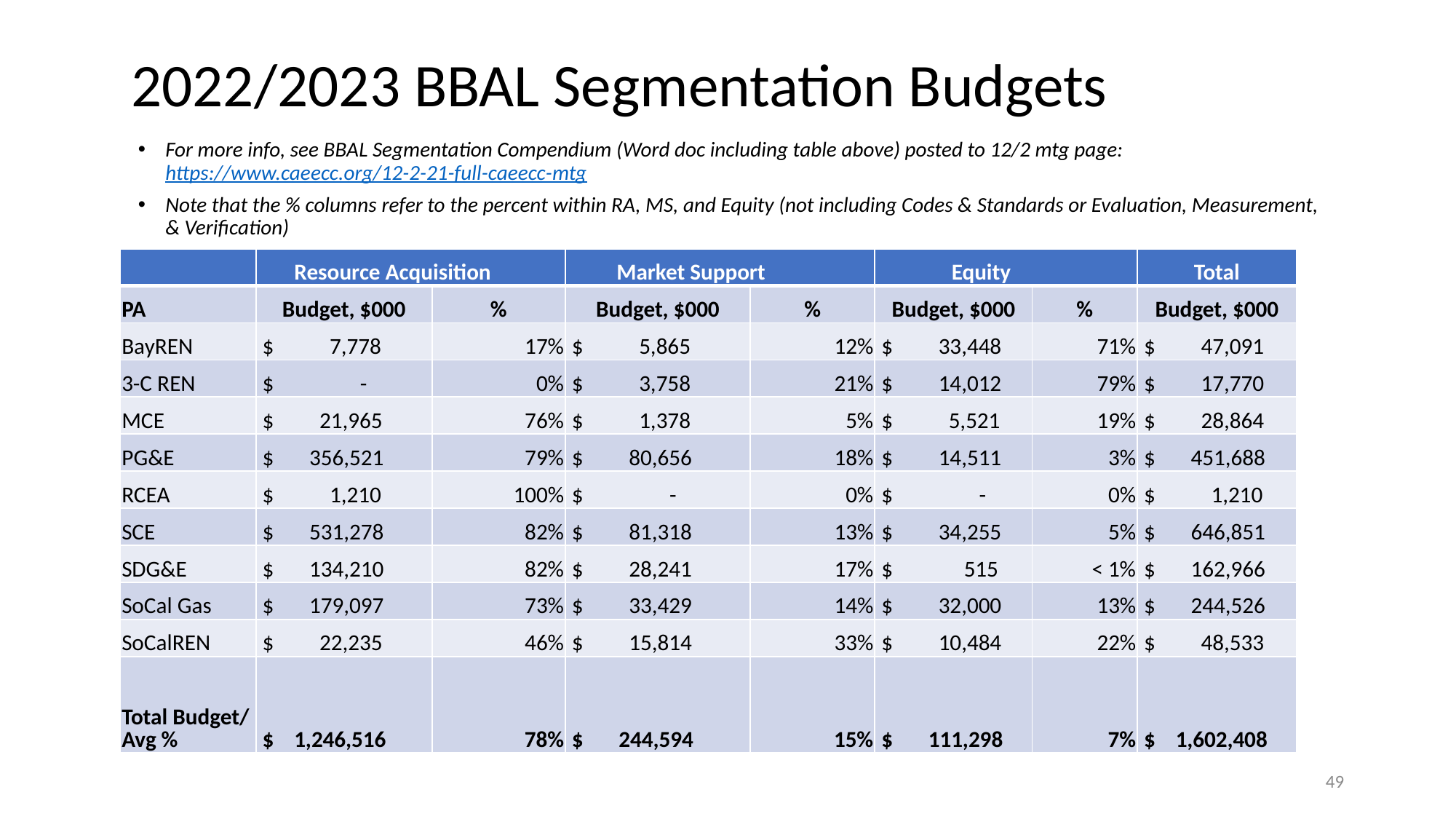

# 2022/2023 BBAL Segmentation Budgets
For more info, see BBAL Segmentation Compendium (Word doc including table above) posted to 12/2 mtg page: https://www.caeecc.org/12-2-21-full-caeecc-mtg
Note that the % columns refer to the percent within RA, MS, and Equity (not including Codes & Standards or Evaluation, Measurement, & Verification)

|  | Resource Acquisition |  | Market Support |  | Equity |  | Total |
| --- | --- | --- | --- | --- | --- | --- | --- |
| PA | Budget, $000 | % | Budget, $000 | % | Budget, $000 | % | Budget, $000 |
| BayREN | $ 7,778 | 17% | $ 5,865 | 12% | $ 33,448 | 71% | $ 47,091 |
| 3-C REN | $ - | 0% | $ 3,758 | 21% | $ 14,012 | 79% | $ 17,770 |
| MCE | $ 21,965 | 76% | $ 1,378 | 5% | $ 5,521 | 19% | $ 28,864 |
| PG&E | $ 356,521 | 79% | $ 80,656 | 18% | $ 14,511 | 3% | $ 451,688 |
| RCEA | $ 1,210 | 100% | $ - | 0% | $ - | 0% | $ 1,210 |
| SCE | $ 531,278 | 82% | $ 81,318 | 13% | $ 34,255 | 5% | $ 646,851 |
| SDG&E | $ 134,210 | 82% | $ 28,241 | 17% | $ 515 | < 1% | $ 162,966 |
| SoCal Gas | $ 179,097 | 73% | $ 33,429 | 14% | $ 32,000 | 13% | $ 244,526 |
| SoCalREN | $ 22,235 | 46% | $ 15,814 | 33% | $ 10,484 | 22% | $ 48,533 |
| Total Budget/ Avg % | $ 1,246,516 | 78% | $ 244,594 | 15% | $ 111,298 | 7% | $ 1,602,408 |
49